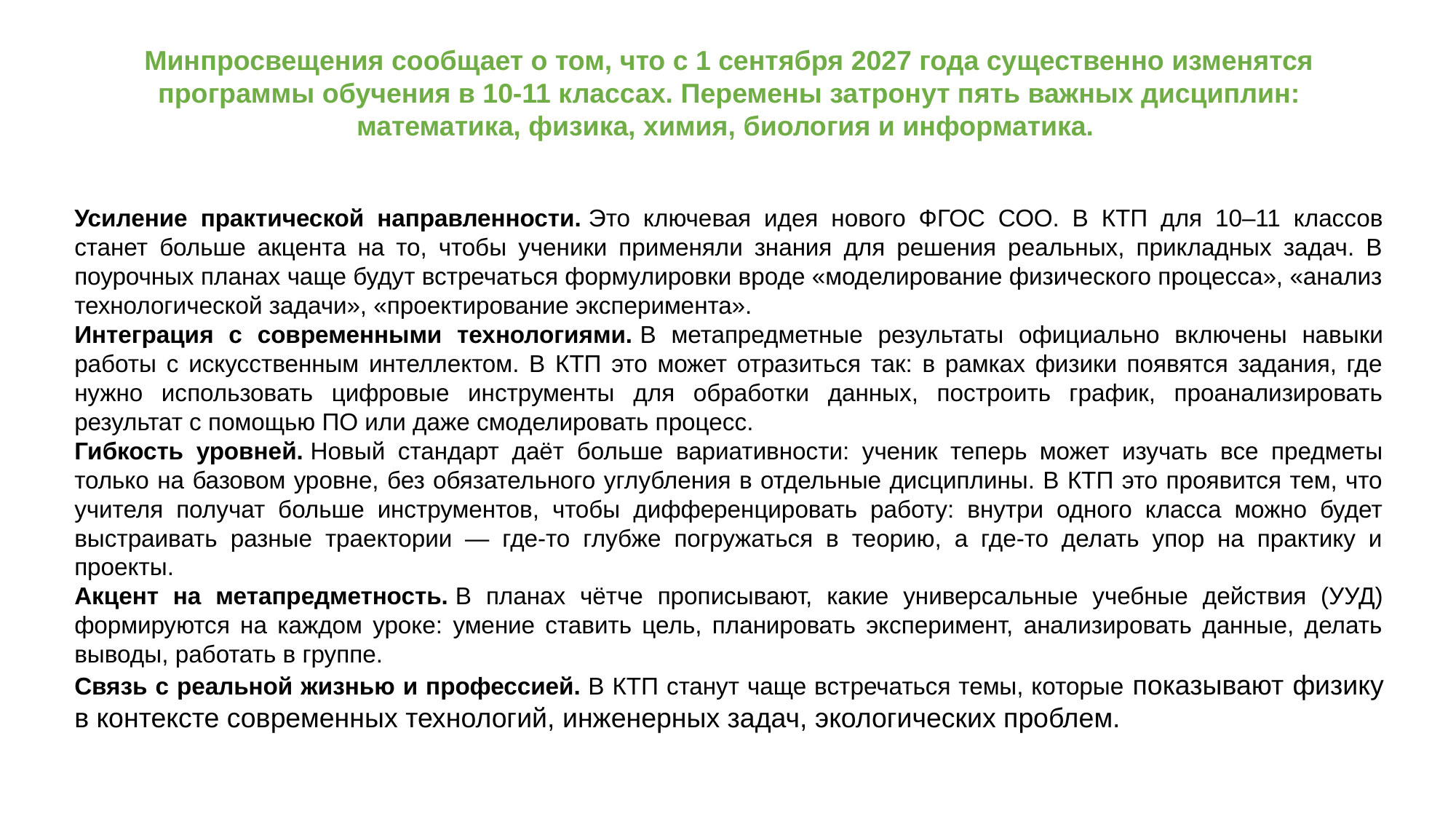

# Минпросвещения сообщает о том, что с 1 сентября 2027 года существенно изменятся программы обучения в 10-11 классах. Перемены затронут пять важных дисциплин: математика, физика, химия, биология и информатика.
Усиление практической направленности. Это ключевая идея нового ФГОС СОО. В КТП для 10–11 классов станет больше акцента на то, чтобы ученики применяли знания для решения реальных, прикладных задач. В поурочных планах чаще будут встречаться формулировки вроде «моделирование физического процесса», «анализ технологической задачи», «проектирование эксперимента».
Интеграция с современными технологиями. В метапредметные результаты официально включены навыки работы с искусственным интеллектом. В КТП это может отразиться так: в рамках физики появятся задания, где нужно использовать цифровые инструменты для обработки данных, построить график, проанализировать результат с помощью ПО или даже смоделировать процесс.
Гибкость уровней. Новый стандарт даёт больше вариативности: ученик теперь может изучать все предметы только на базовом уровне, без обязательного углубления в отдельные дисциплины. В КТП это проявится тем, что учителя получат больше инструментов, чтобы дифференцировать работу: внутри одного класса можно будет выстраивать разные траектории — где-то глубже погружаться в теорию, а где-то делать упор на практику и проекты.
Акцент на метапредметность. В планах чётче прописывают, какие универсальные учебные действия (УУД) формируются на каждом уроке: умение ставить цель, планировать эксперимент, анализировать данные, делать выводы, работать в группе.
Связь с реальной жизнью и профессией. В КТП станут чаще встречаться темы, которые показывают физику в контексте современных технологий, инженерных задач, экологических проблем.